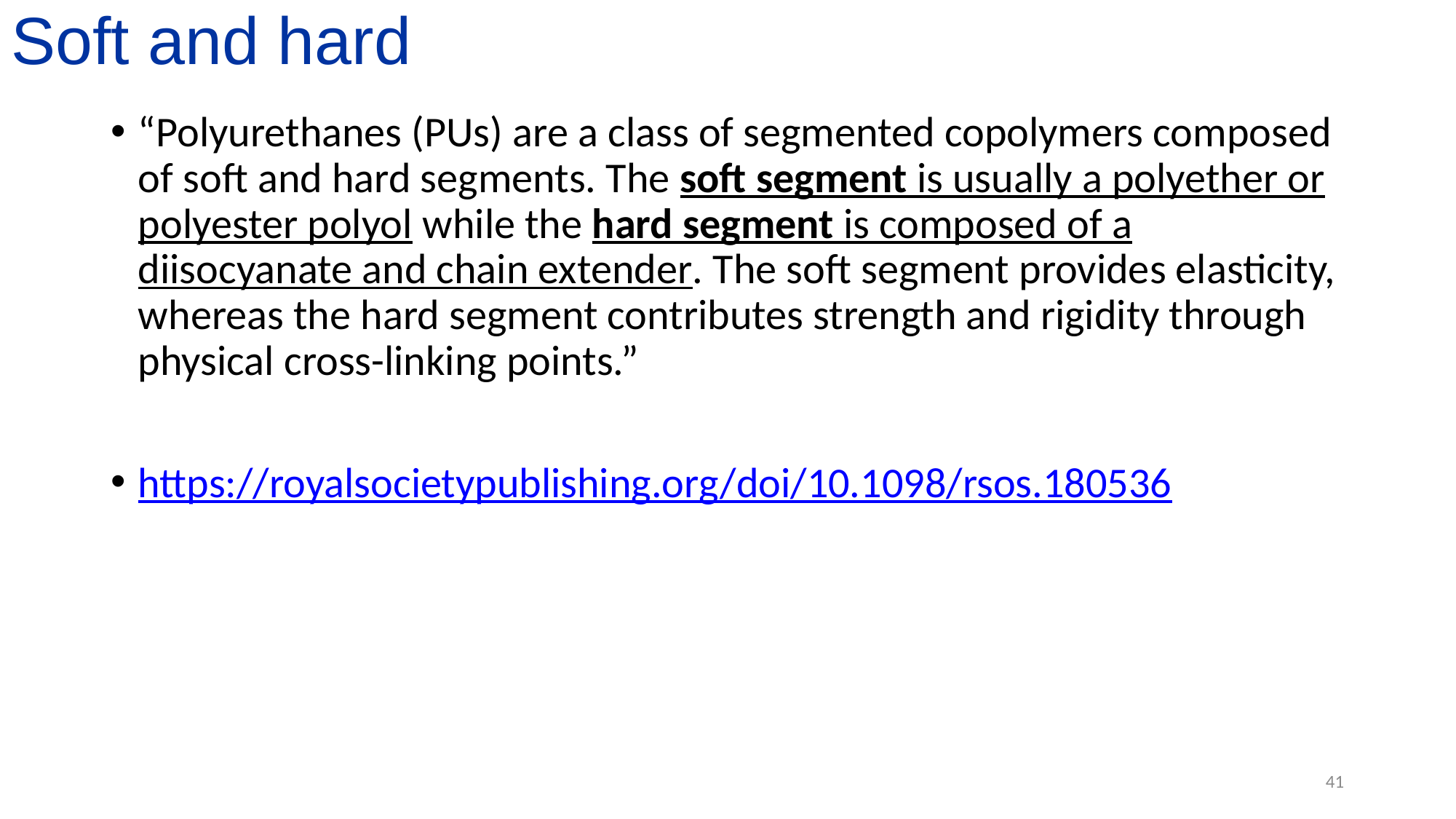

# Soft and hard
“Polyurethanes (PUs) are a class of segmented copolymers composed of soft and hard segments. The soft segment is usually a polyether or polyester polyol while the hard segment is composed of a diisocyanate and chain extender. The soft segment provides elasticity, whereas the hard segment contributes strength and rigidity through physical cross-linking points.”

https://royalsocietypublishing.org/doi/10.1098/rsos.180536
41